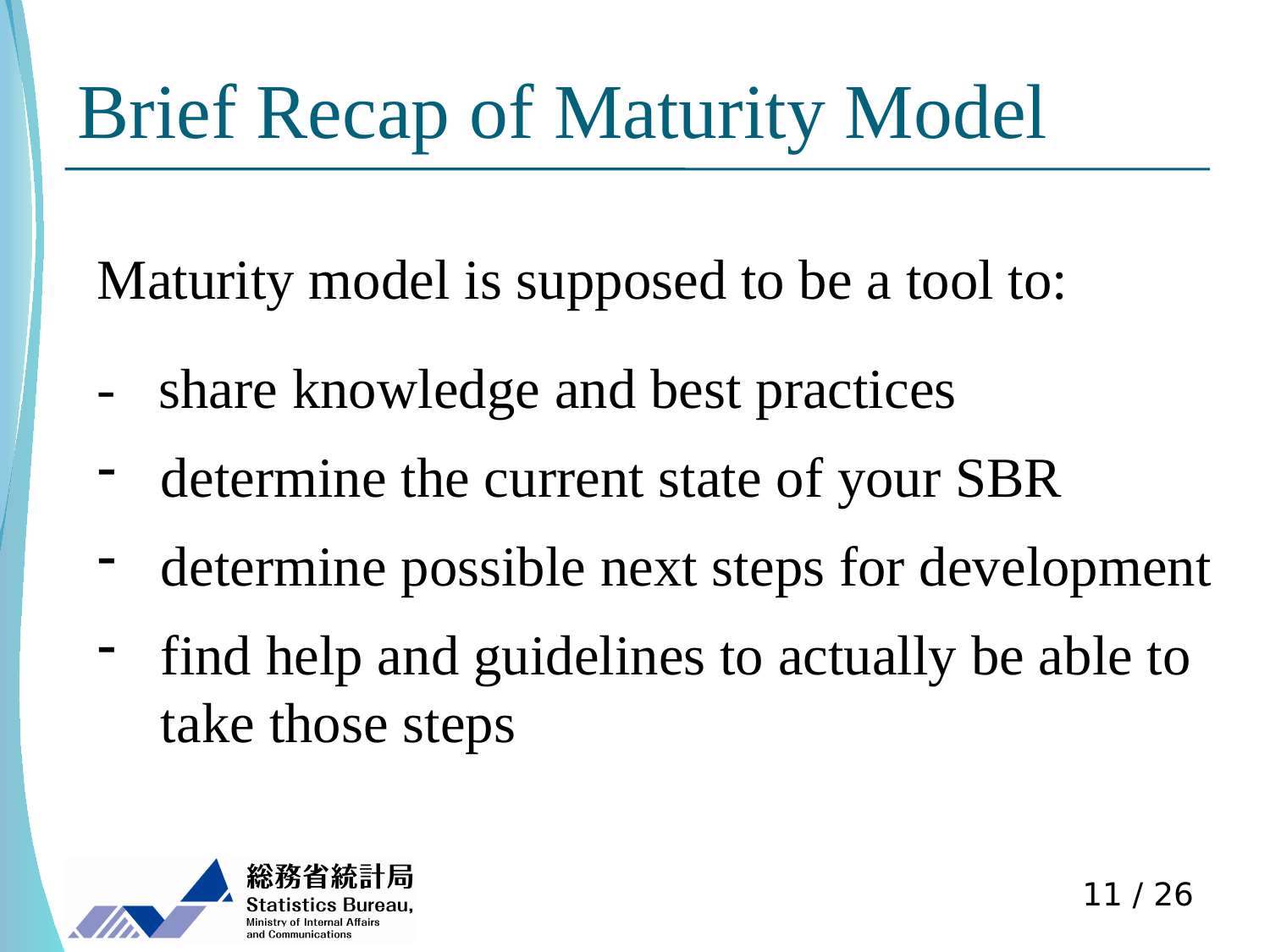

# Brief Recap of Maturity Model
Maturity model is supposed to be a tool to:
-   share knowledge and best practices
determine the current state of your SBR
determine possible next steps for development
find help and guidelines to actually be able to take those steps
11 / 26